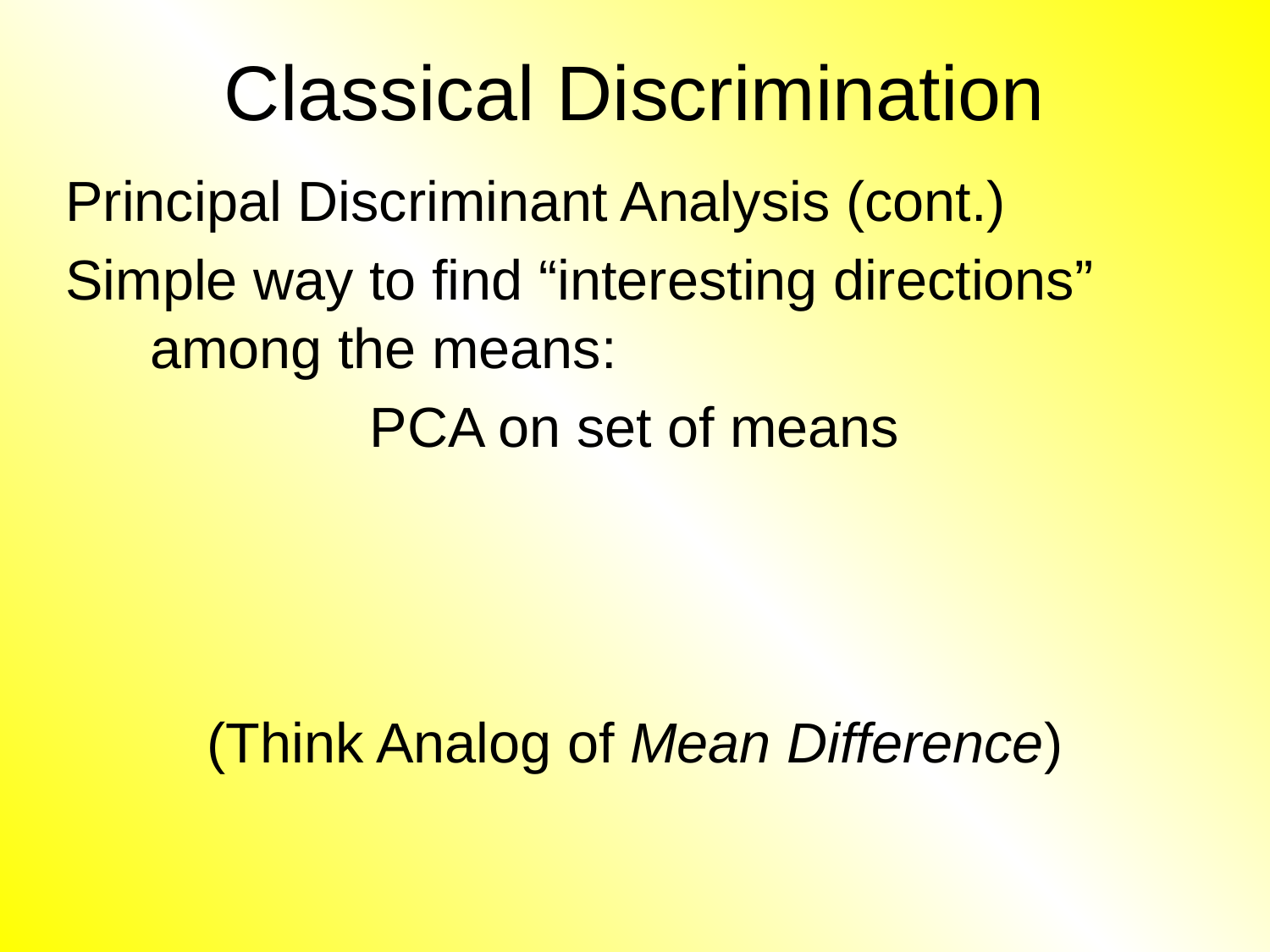

# Classical Discrimination
Principal Discriminant Analysis (cont.)
Simple way to find “interesting directions” among the means:
PCA on set of means

(Think Analog of Mean Difference)